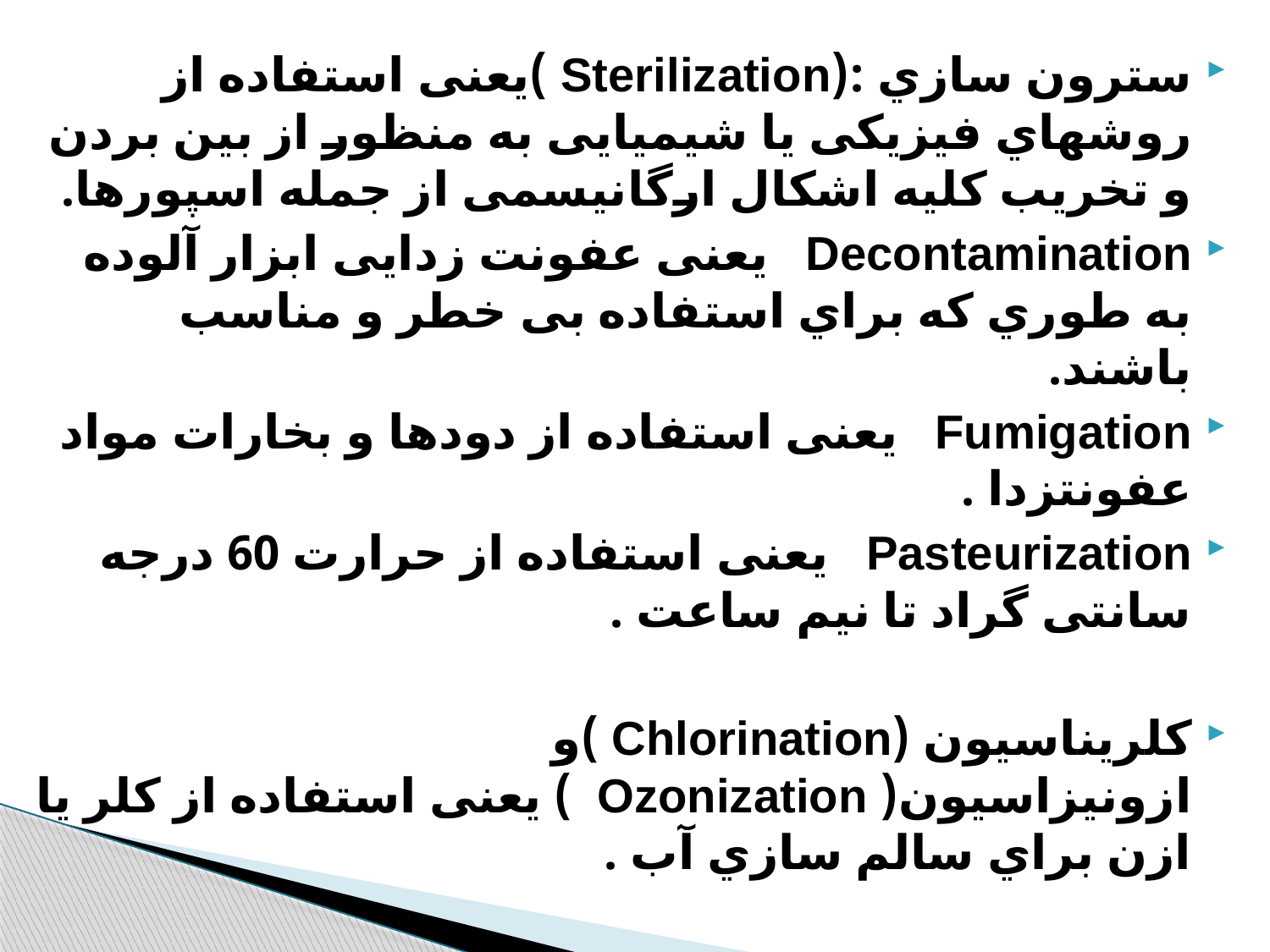

#
سترون سازي :(Sterilization )يعنی استفاده از روشهاي فیزيکی يا شیمیايی به منظور از بین بردن و تخريب كلیه اشکال ارگانیسمی از جمله اسپورها.
Decontamination   يعنی عفونت زدايی ابزار آلوده به طوري كه براي استفاده بی خطر و مناسب باشند.
Fumigation   يعنی استفاده از دودها و بخارات مواد عفونتزدا .
Pasteurization   یعنی استفاده از حرارت 60 درجه سانتی گراد تا نیم ساعت .

كلريناسیون (Chlorination )و ازونیزاسیون( Ozonization  ) يعنی استفاده از كلر يا ازن براي سالم سازي آب .

ماده گندزدا (Disinfectant   ) ماده اي است كه براي كم كردن بار میکروبی از روي سطوح بیجان و اجسام بکار برده میشود.